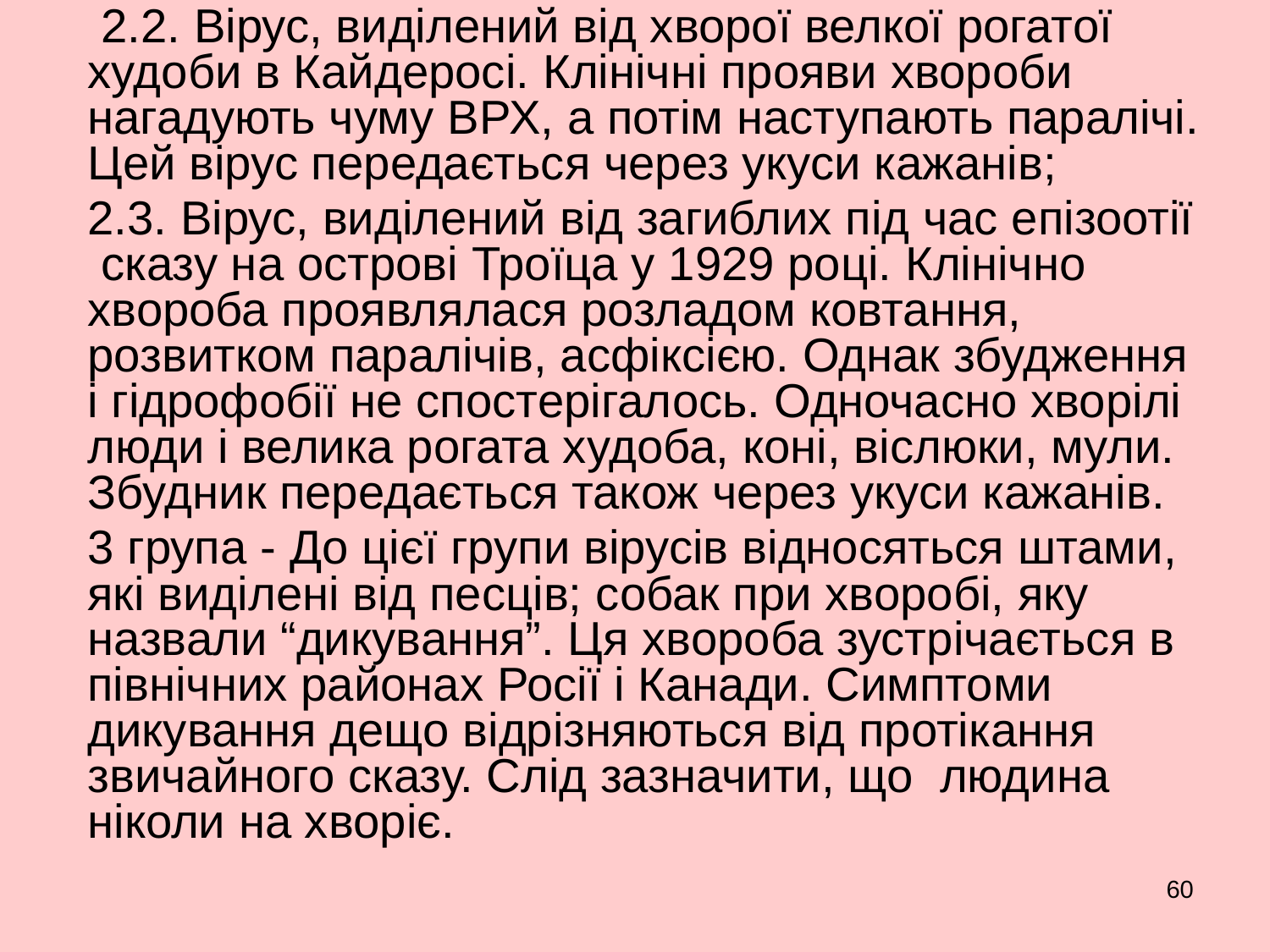

2.2. Вірус, виділений від хворої велкої рогатої худоби в Кайдеросі. Клінічні прояви хвороби нагадують чуму ВРХ, а потім наступають паралічі. Цей вірус передається через укуси кажанів;
2.3. Вірус, виділений від загиблих під час епізоотії  сказу на острові Троїца у 1929 році. Клінічно хвороба проявлялася розладом ковтання, розвитком паралічів, асфіксією. Однак збудження і гідрофобії не спостерігалось. Одночасно хворілі люди і велика рогата худоба, коні, віслюки, мули. Збудник передається також через укуси кажанів.
3 група - До цієї групи вірусів відносяться штами, які виділені від песців; собак при хворобі, яку назвали “дикування”. Ця хвороба зустрічається в північних районах Росії і Канади. Симптоми дикування дещо відрізняються від протікання звичайного сказу. Слід зазначити, що  людина ніколи на хворіє.
60